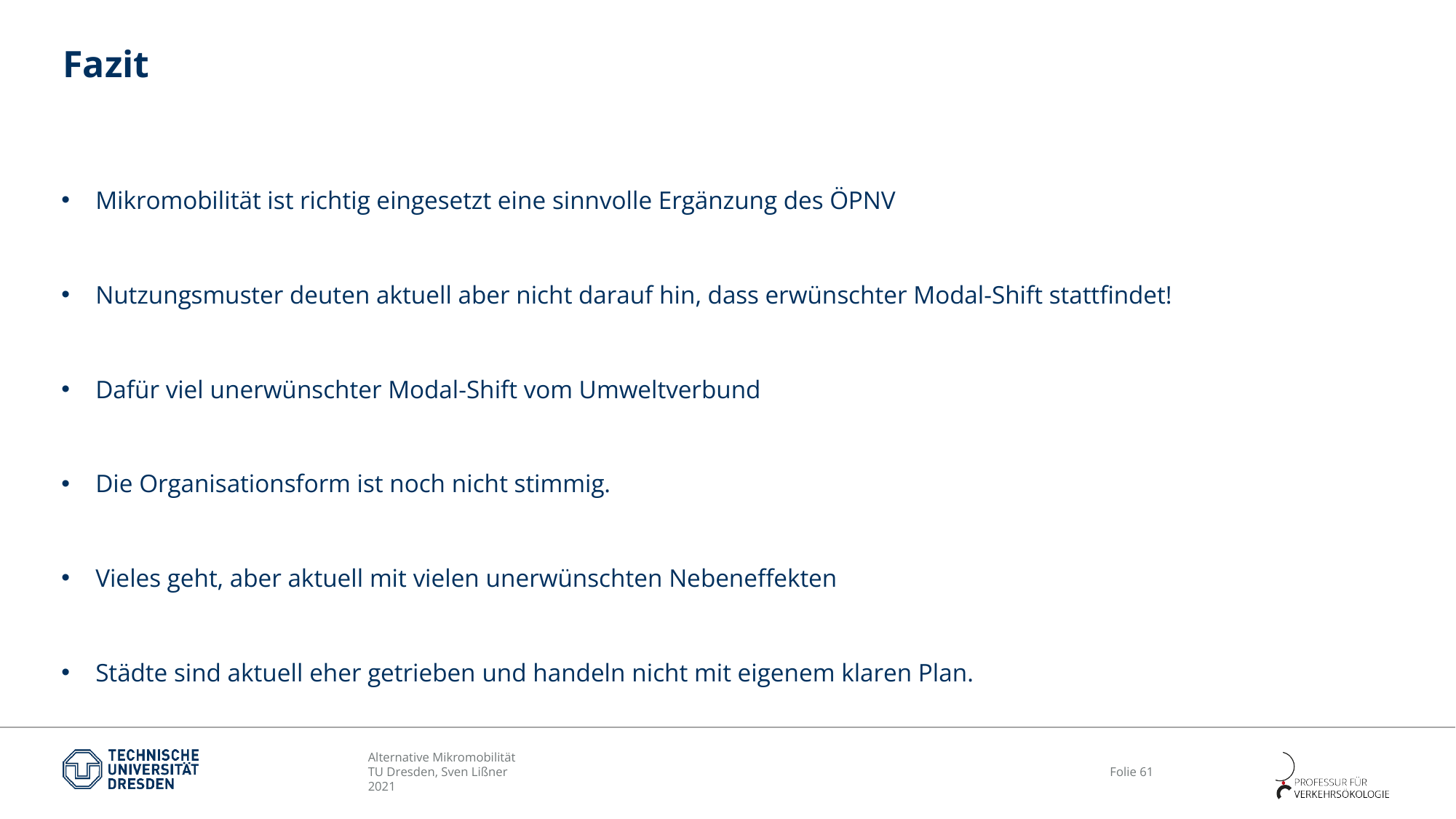

# Fazit

Mikromobilität ist richtig eingesetzt eine sinnvolle Ergänzung des ÖPNV

Nutzungsmuster deuten aktuell aber nicht darauf hin, dass erwünschter Modal-Shift stattfindet!

Dafür viel unerwünschter Modal-Shift vom Umweltverbund

Die Organisationsform ist noch nicht stimmig.

Vieles geht, aber aktuell mit vielen unerwünschten Nebeneffekten

Städte sind aktuell eher getrieben und handeln nicht mit eigenem klaren Plan.